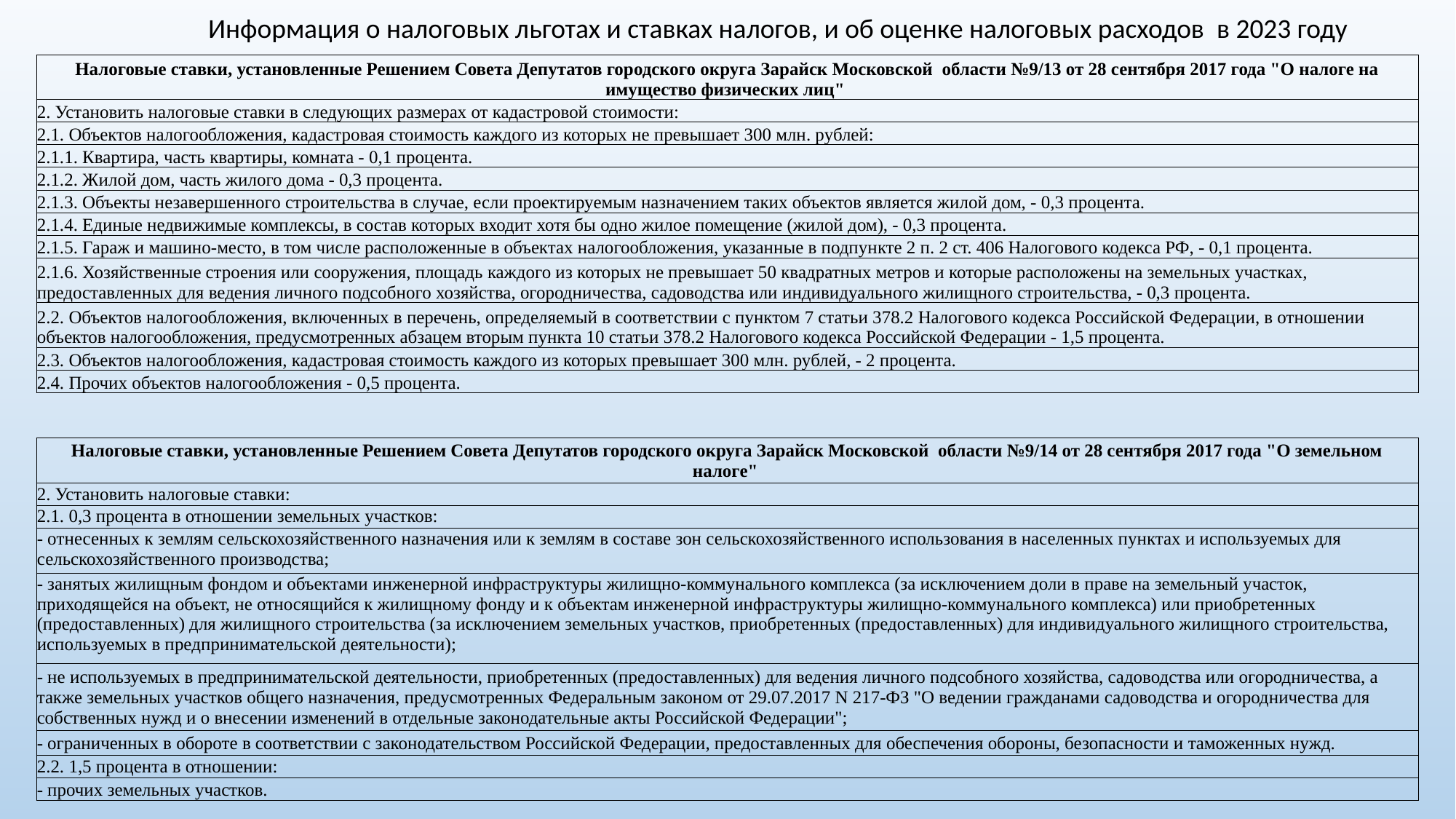

# Информация о налоговых льготах и ставках налогов, и об оценке налоговых расходов  в 2023 году
| Налоговые ставки, установленные Решением Совета Депутатов городского округа Зарайск Московской области №9/13 от 28 сентября 2017 года "О налоге на имущество физических лиц" |  |  |  |  |  |  |  |  |
| --- | --- | --- | --- | --- | --- | --- | --- | --- |
| 2. Установить налоговые ставки в следующих размерах от кадастровой стоимости: |  |  |  |  |  |  |  |  |
| 2.1. Объектов налогообложения, кадастровая стоимость каждого из которых не превышает 300 млн. рублей: |  |  |  |  |  |  |  |  |
| 2.1.1. Квартира, часть квартиры, комната - 0,1 процента. |  |  |  |  |  |  |  |  |
| 2.1.2. Жилой дом, часть жилого дома - 0,3 процента. |  |  |  |  |  |  |  |  |
| 2.1.3. Объекты незавершенного строительства в случае, если проектируемым назначением таких объектов является жилой дом, - 0,3 процента. |  |  |  |  |  |  |  |  |
| 2.1.4. Единые недвижимые комплексы, в состав которых входит хотя бы одно жилое помещение (жилой дом), - 0,3 процента. |  |  |  |  |  |  |  |  |
| 2.1.5. Гараж и машино-место, в том числе расположенные в объектах налогообложения, указанные в подпункте 2 п. 2 ст. 406 Налогового кодекса РФ, - 0,1 процента. |  |  |  |  |  |  |  |  |
| 2.1.6. Хозяйственные строения или сооружения, площадь каждого из которых не превышает 50 квадратных метров и которые расположены на земельных участках, предоставленных для ведения личного подсобного хозяйства, огородничества, садоводства или индивидуального жилищного строительства, - 0,3 процента. |  |  |  |  |  |  |  |  |
| 2.2. Объектов налогообложения, включенных в перечень, определяемый в соответствии с пунктом 7 статьи 378.2 Налогового кодекса Российской Федерации, в отношении объектов налогообложения, предусмотренных абзацем вторым пункта 10 статьи 378.2 Налогового кодекса Российской Федерации - 1,5 процента. |  |  |  |  |  |  |  |  |
| 2.3. Объектов налогообложения, кадастровая стоимость каждого из которых превышает 300 млн. рублей, - 2 процента. |  |  |  |  |  |  |  |  |
| 2.4. Прочих объектов налогообложения - 0,5 процента. |  |  |  |  |  |  |  |  |
|  |  |  |  |  |  |  |  |  |
|  |  |  |  |  |  |  |  |  |
| Налоговые ставки, установленные Решением Совета Депутатов городского округа Зарайск Московской области №9/14 от 28 сентября 2017 года "О земельном налоге" |  |  |  |  |  |  |  |  |
| 2. Установить налоговые ставки: |  |  |  |  |  |  |  |  |
| 2.1. 0,3 процента в отношении земельных участков: |  |  |  |  |  |  |  |  |
| - отнесенных к землям сельскохозяйственного назначения или к землям в составе зон сельскохозяйственного использования в населенных пунктах и используемых для сельскохозяйственного производства; |  |  |  |  |  |  |  |  |
| - занятых жилищным фондом и объектами инженерной инфраструктуры жилищно-коммунального комплекса (за исключением доли в праве на земельный участок, приходящейся на объект, не относящийся к жилищному фонду и к объектам инженерной инфраструктуры жилищно-коммунального комплекса) или приобретенных (предоставленных) для жилищного строительства (за исключением земельных участков, приобретенных (предоставленных) для индивидуального жилищного строительства, используемых в предпринимательской деятельности); |  |  |  |  |  |  |  |  |
| - не используемых в предпринимательской деятельности, приобретенных (предоставленных) для ведения личного подсобного хозяйства, садоводства или огородничества, а также земельных участков общего назначения, предусмотренных Федеральным законом от 29.07.2017 N 217-ФЗ "О ведении гражданами садоводства и огородничества для собственных нужд и о внесении изменений в отдельные законодательные акты Российской Федерации"; |  |  |  |  |  |  |  |  |
| - ограниченных в обороте в соответствии с законодательством Российской Федерации, предоставленных для обеспечения обороны, безопасности и таможенных нужд. |  |  |  |  |  |  |  |  |
| 2.2. 1,5 процента в отношении: |  |  |  |  |  |  |  |  |
| - прочих земельных участков. |  |  |  |  |  |  |  |  |